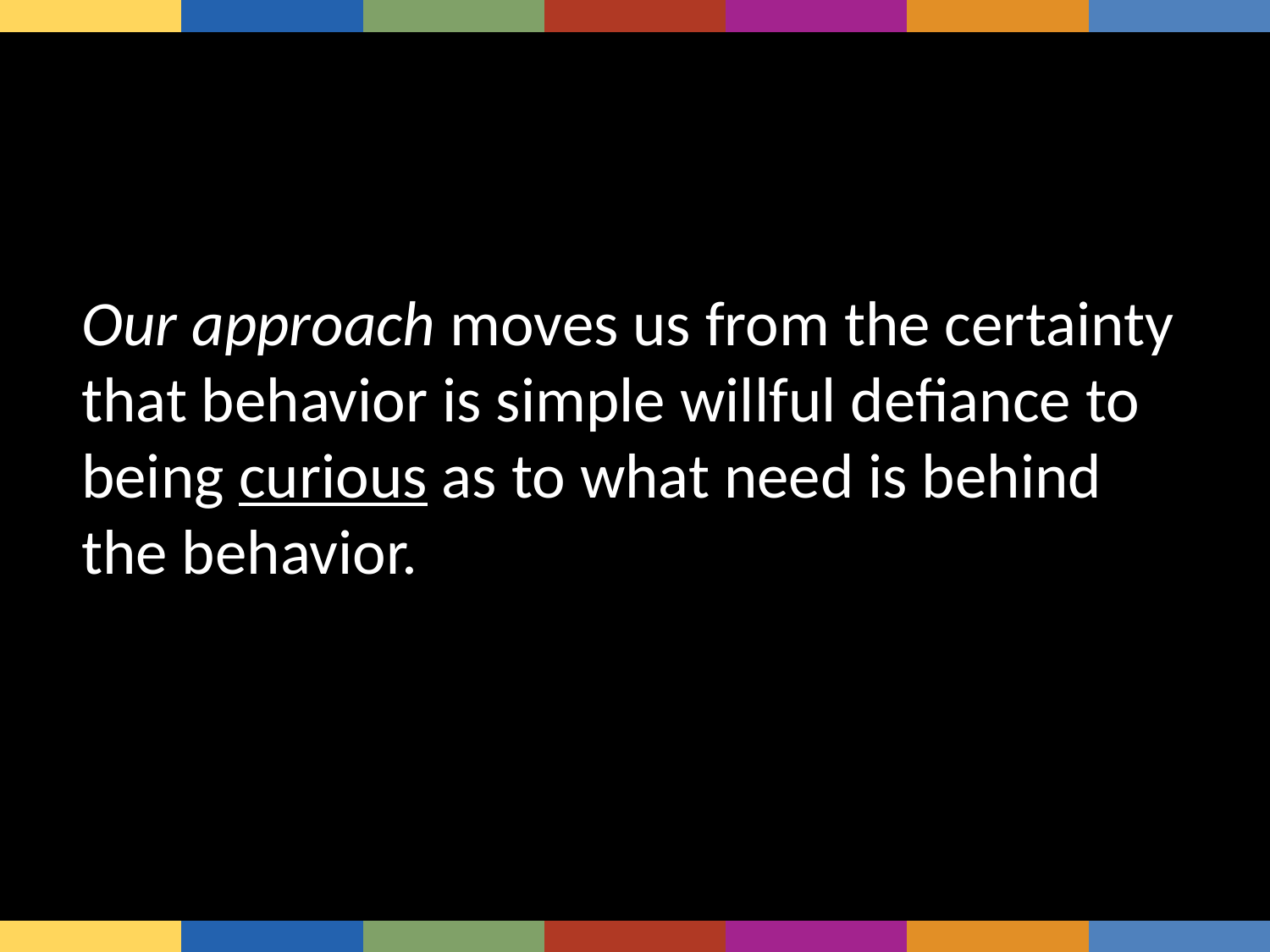

|  |  |  |  |  |  |  |
| --- | --- | --- | --- | --- | --- | --- |

Our approach moves us from the certainty that behavior is simple willful defiance to being curious as to what need is behind the behavior.

|  |  |  |  |  |  |  |
| --- | --- | --- | --- | --- | --- | --- |